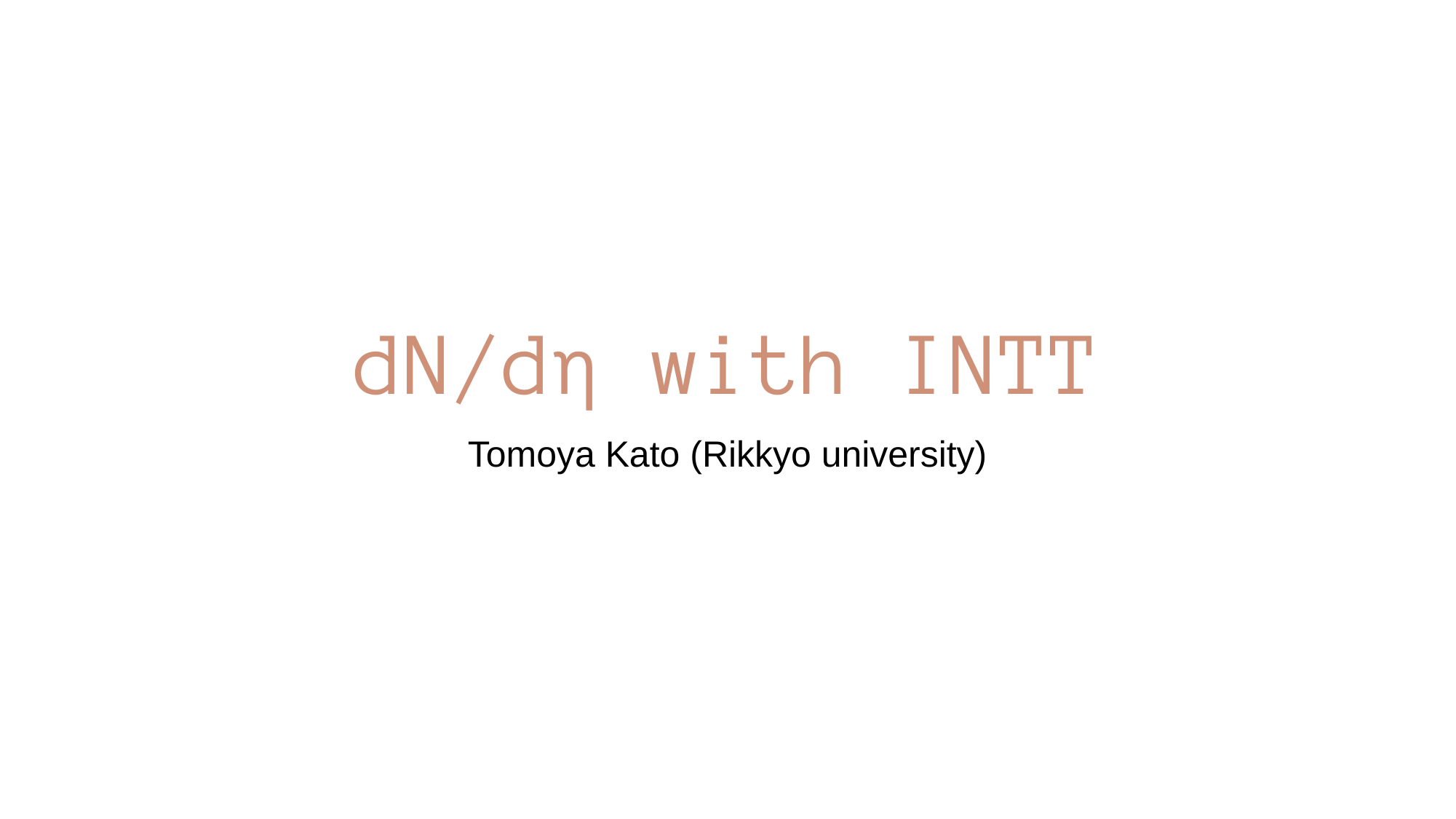

# dN/dη with INTT
Tomoya Kato (Rikkyo university)